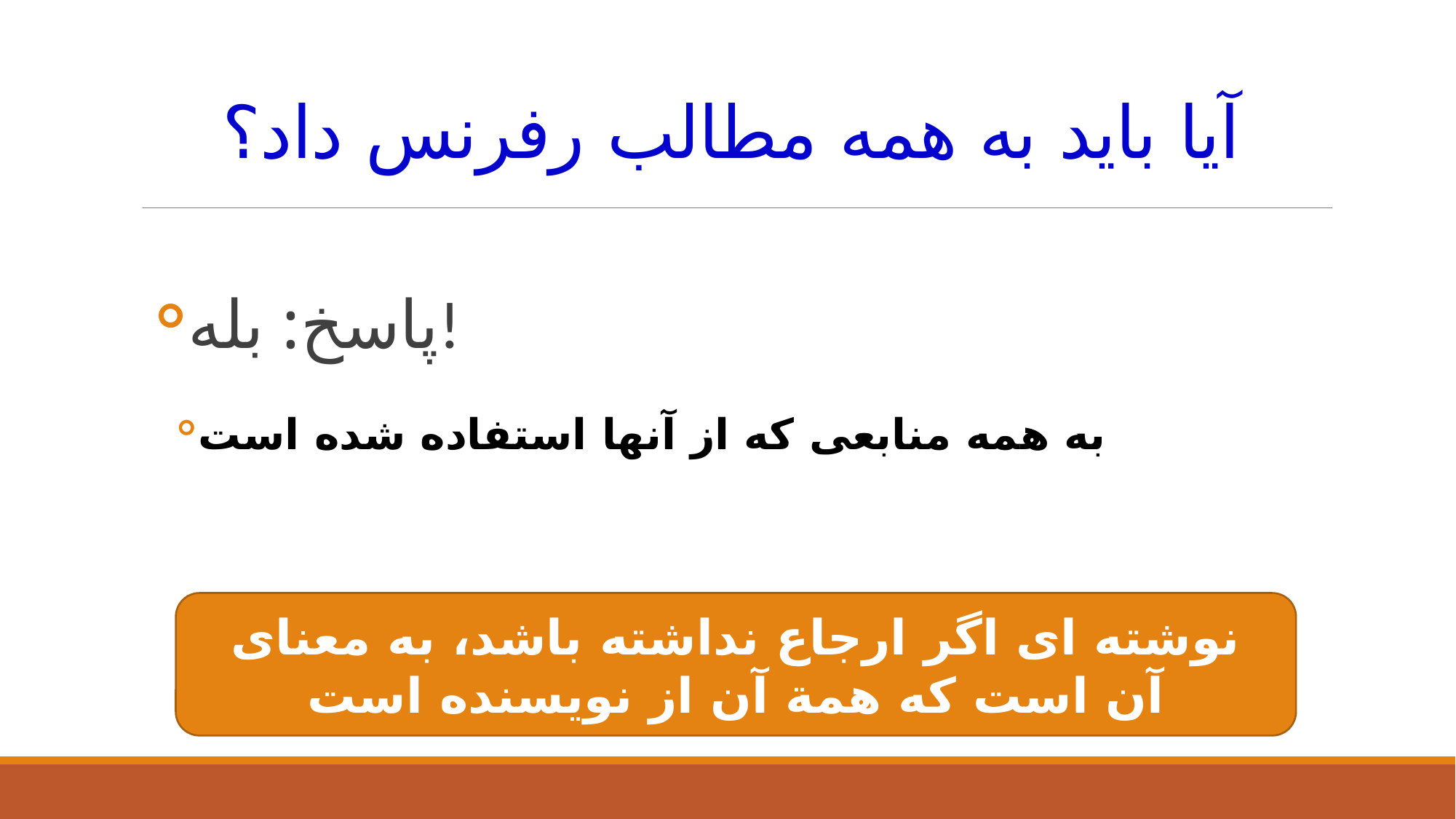

# آیا باید به همه مطالب رفرنس داد؟
پاسخ: بله!
به همه منابعى كه از آنها استفاده شده است

نوشته ای اگر ارجاع نداشته باشد، به معناى آن است كه همة آن از نویسنده است